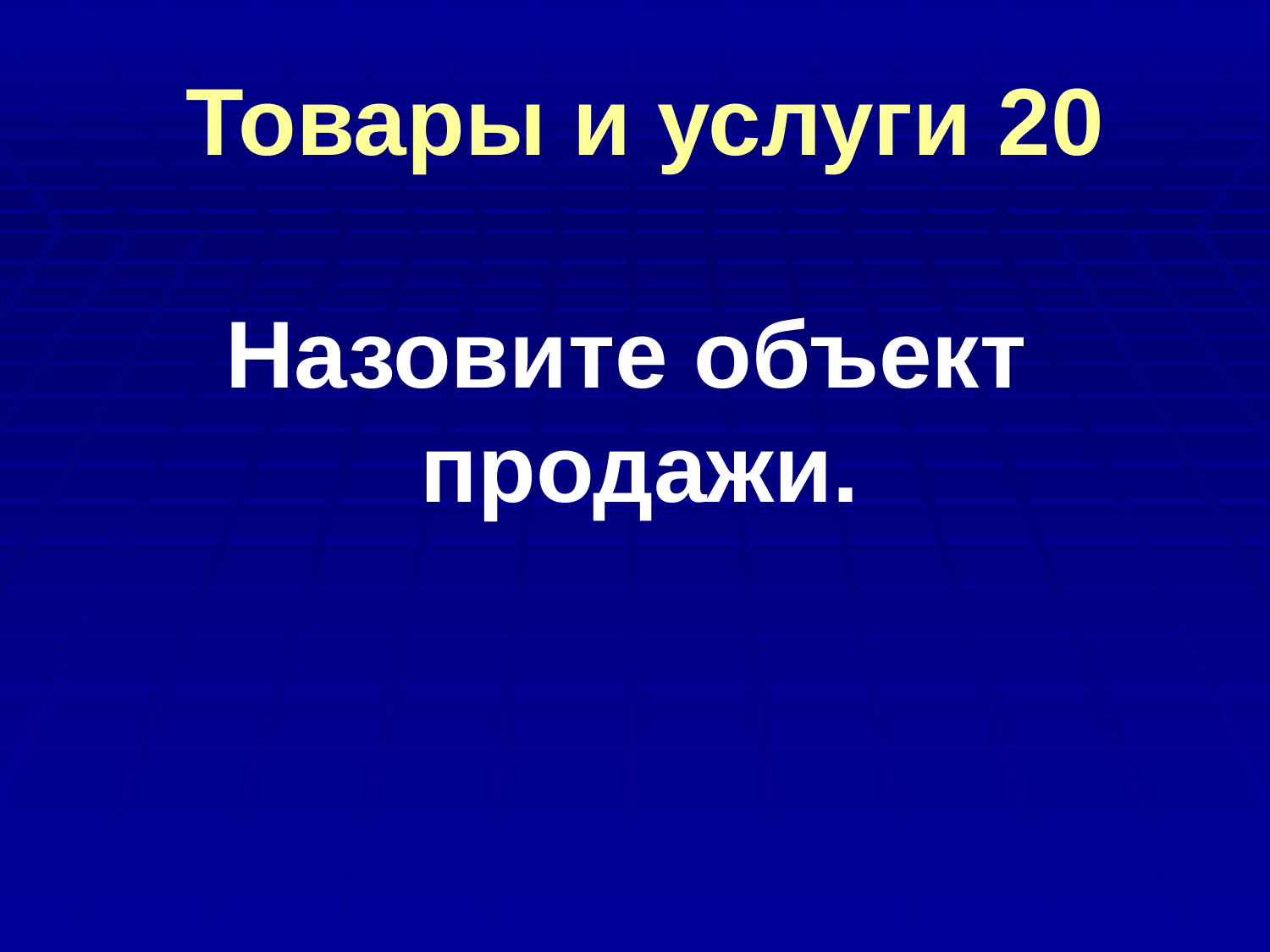

# Товары и услуги 20
 Назовите объект продажи.